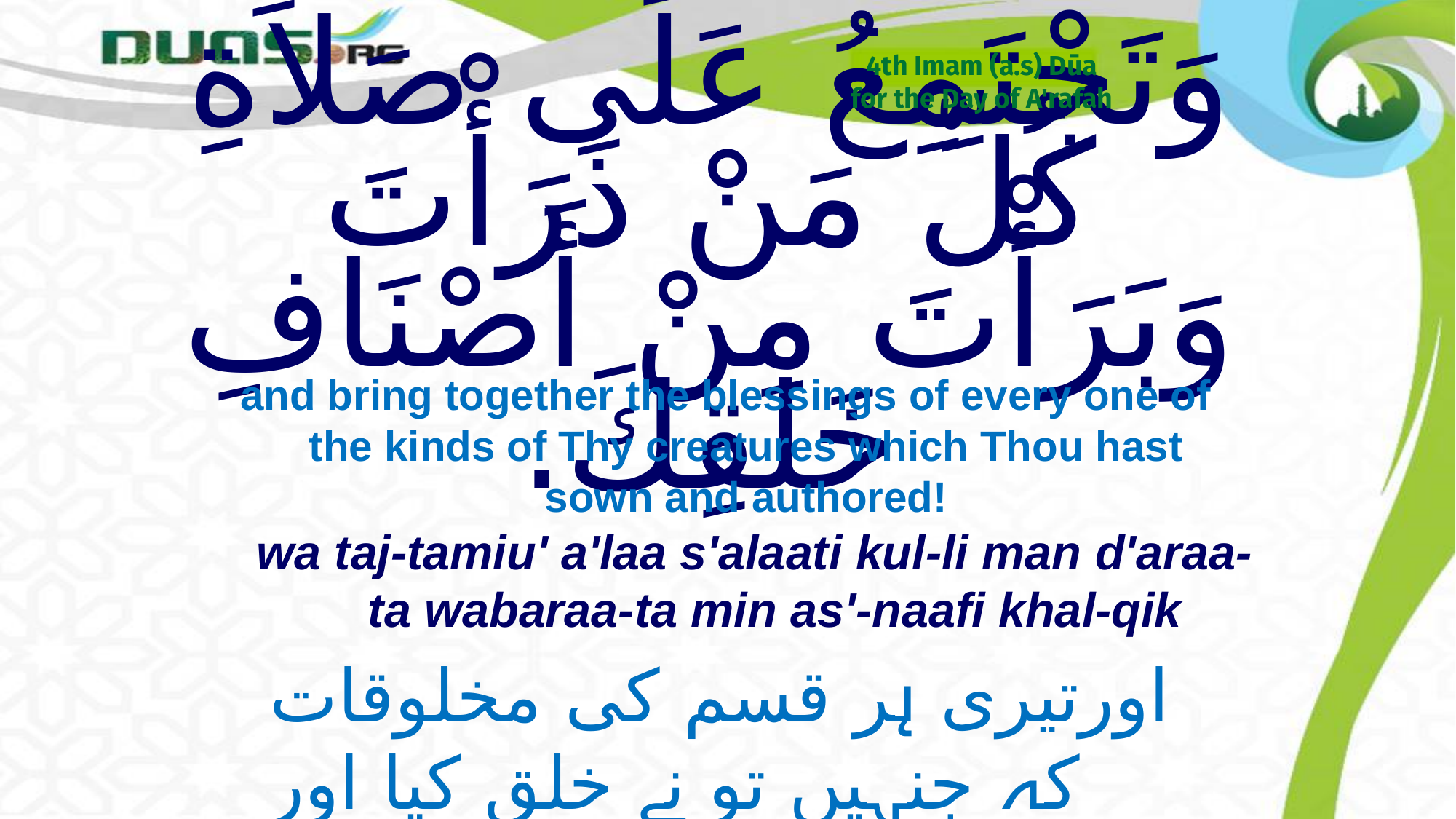

4th Imam (a.s) Dūa
for the Day of A'rafah
# وَتَجْتَمِعُ عَلَى صَلاَةِ كُلِّ مَنْ ذَرَأْتَ وَبَرَأْتَ مِنْ أَصْنَافِ خَلْقِكَ.
and bring together the blessings of every one of the kinds of Thy creatures which Thou hast sown and authored!
wa taj-tamiu' a'laa s'alaati kul-li man d'araa-ta wabaraa-ta min as'-naafi khal-qik
اورتیری ہر قسم کی مخلوقات کہ جنہیں تو نے خلق کیا اور
      عالم وجود میں لایا سب کی رحمتوں پر حاوی ہو